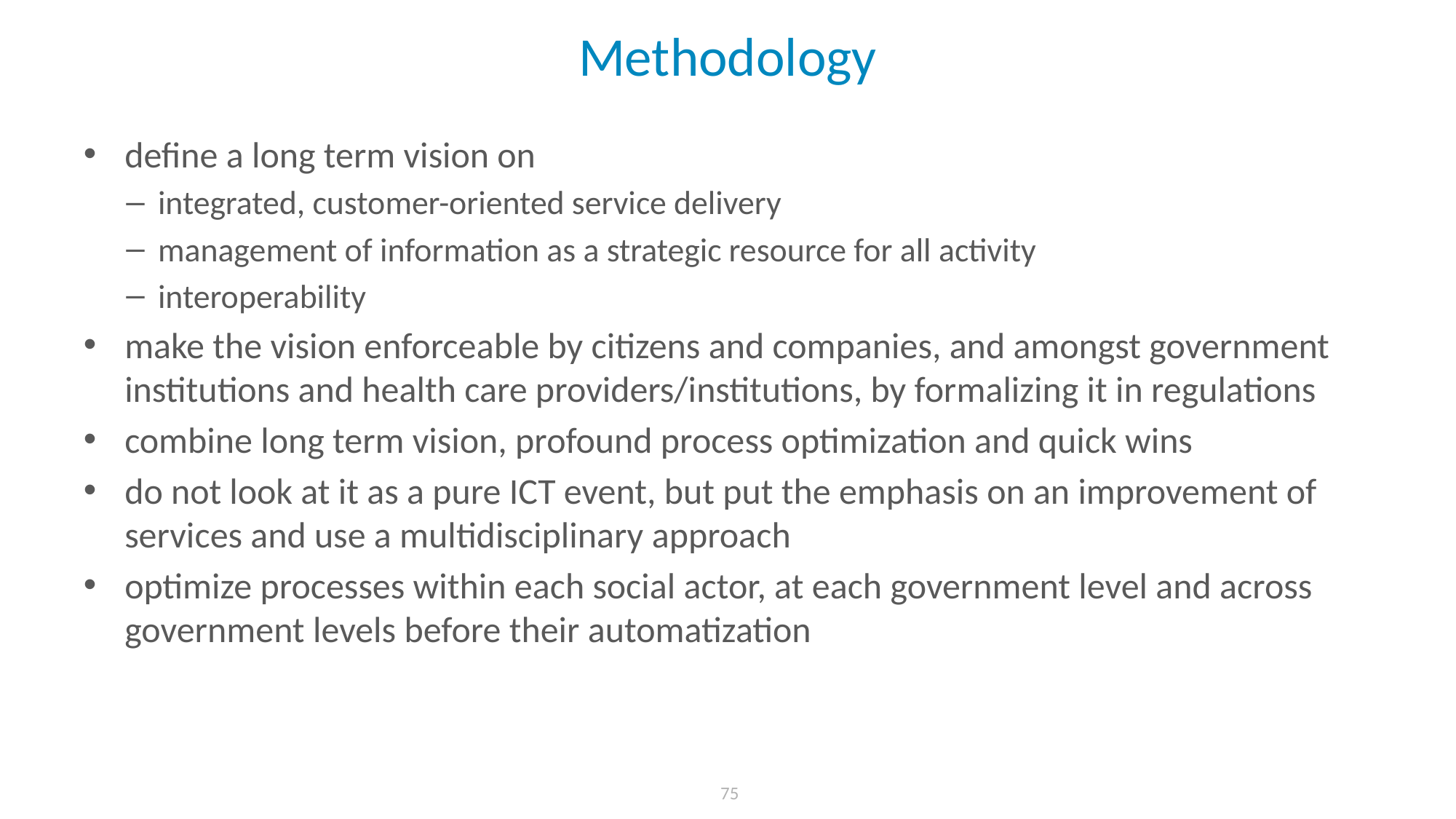

# Methodology
define a long term vision on
integrated, customer-oriented service delivery
management of information as a strategic resource for all activity
interoperability
make the vision enforceable by citizens and companies, and amongst government institutions and health care providers/institutions, by formalizing it in regulations
combine long term vision, profound process optimization and quick wins
do not look at it as a pure ICT event, but put the emphasis on an improvement of services and use a multidisciplinary approach
optimize processes within each social actor, at each government level and across government levels before their automatization
 75